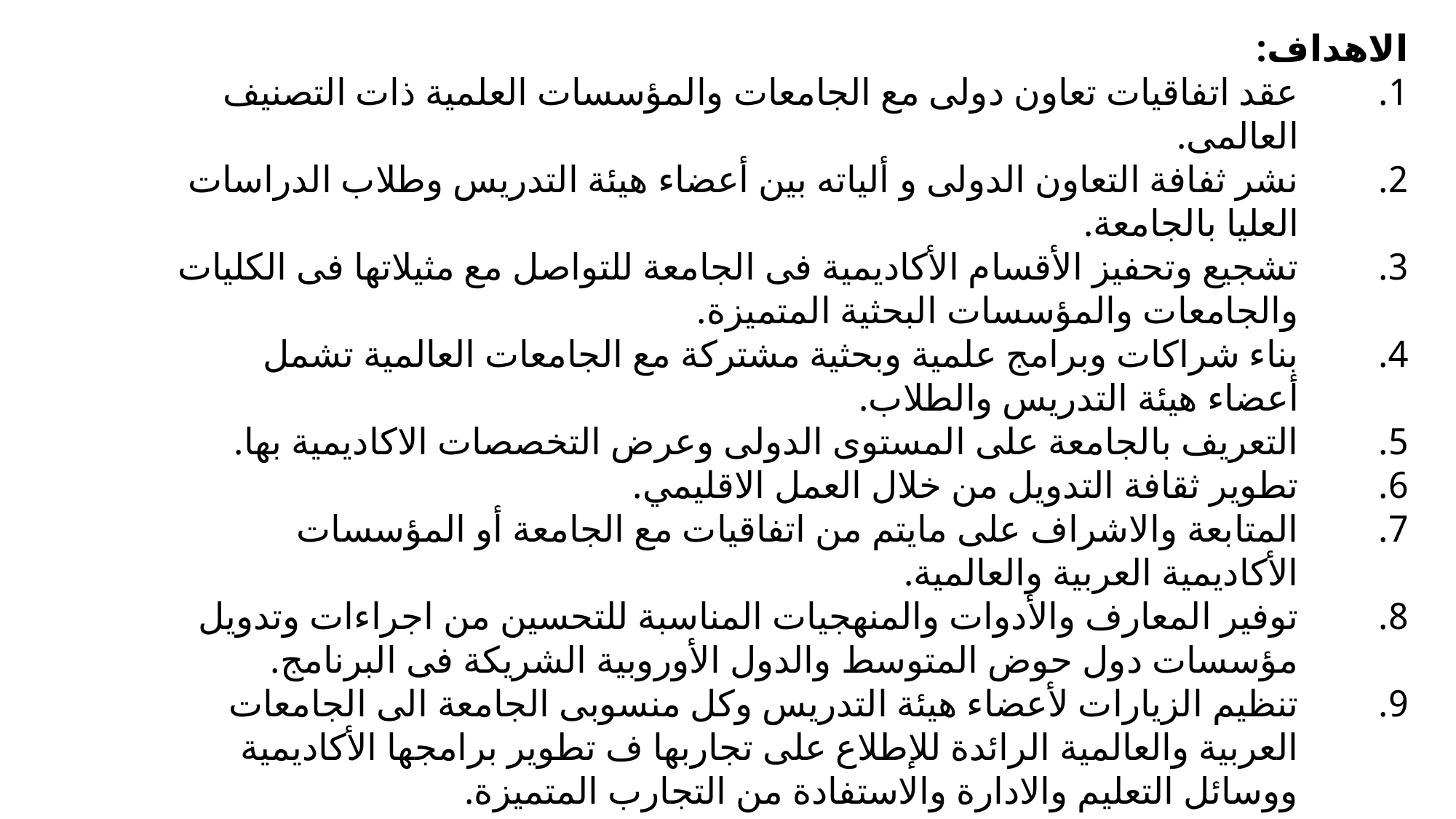

الاهداف:
عقد اتفاقيات تعاون دولى مع الجامعات والمؤسسات العلمية ذات التصنيف العالمى.
نشر ثفافة التعاون الدولى و ألياته بين أعضاء هيئة التدريس وطلاب الدراسات العليا بالجامعة.
تشجيع وتحفيز الأقسام الأكاديمية فى الجامعة للتواصل مع مثيلاتها فى الكليات والجامعات والمؤسسات البحثية المتميزة.
بناء شراكات وبرامج علمية وبحثية مشتركة مع الجامعات العالمية تشمل أعضاء هيئة التدريس والطلاب.
التعريف بالجامعة على المستوى الدولى وعرض التخصصات الاكاديمية بها.
تطوير ثقافة التدويل من خلال العمل الاقليمي.
المتابعة والاشراف على مايتم من اتفاقيات مع الجامعة أو المؤسسات الأكاديمية العربية والعالمية.
توفير المعارف والأدوات والمنهجيات المناسبة للتحسين من اجراءات وتدويل مؤسسات دول حوض المتوسط والدول الأوروبية الشريكة فى البرنامج.
تنظيم الزيارات لأعضاء هيئة التدريس وكل منسوبى الجامعة الى الجامعات العربية والعالمية الرائدة للإطلاع على تجاربها ف تطوير برامجها الأكاديمية ووسائل التعليم والادارة والاستفادة من التجارب المتميزة.
مساعدة الباحثين فى كتابة مشاريعهم البحثية وكيفية الحصول على الدعم المالى اللازم لهذه المشاريع.
تدعيم البنية التحتية للمعامل البحثية من الناحية الانشائية والتجهيزات المعملية.